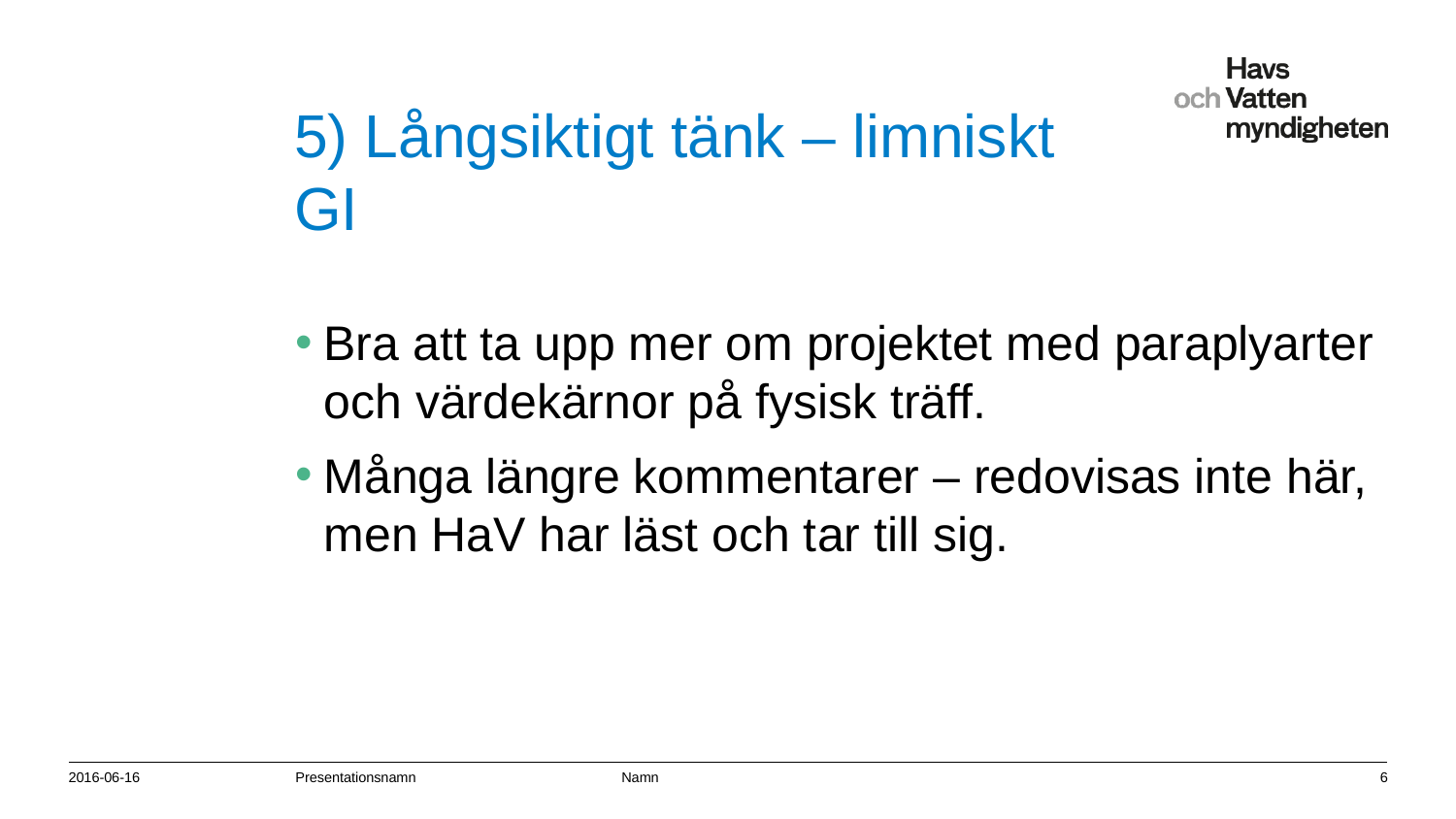

# 5) Långsiktigt tänk – limniskt GI
Bra att ta upp mer om projektet med paraplyarter och värdekärnor på fysisk träff.
Många längre kommentarer – redovisas inte här, men HaV har läst och tar till sig.
2016-06-16
Presentationsnamn                                                     Namn
6